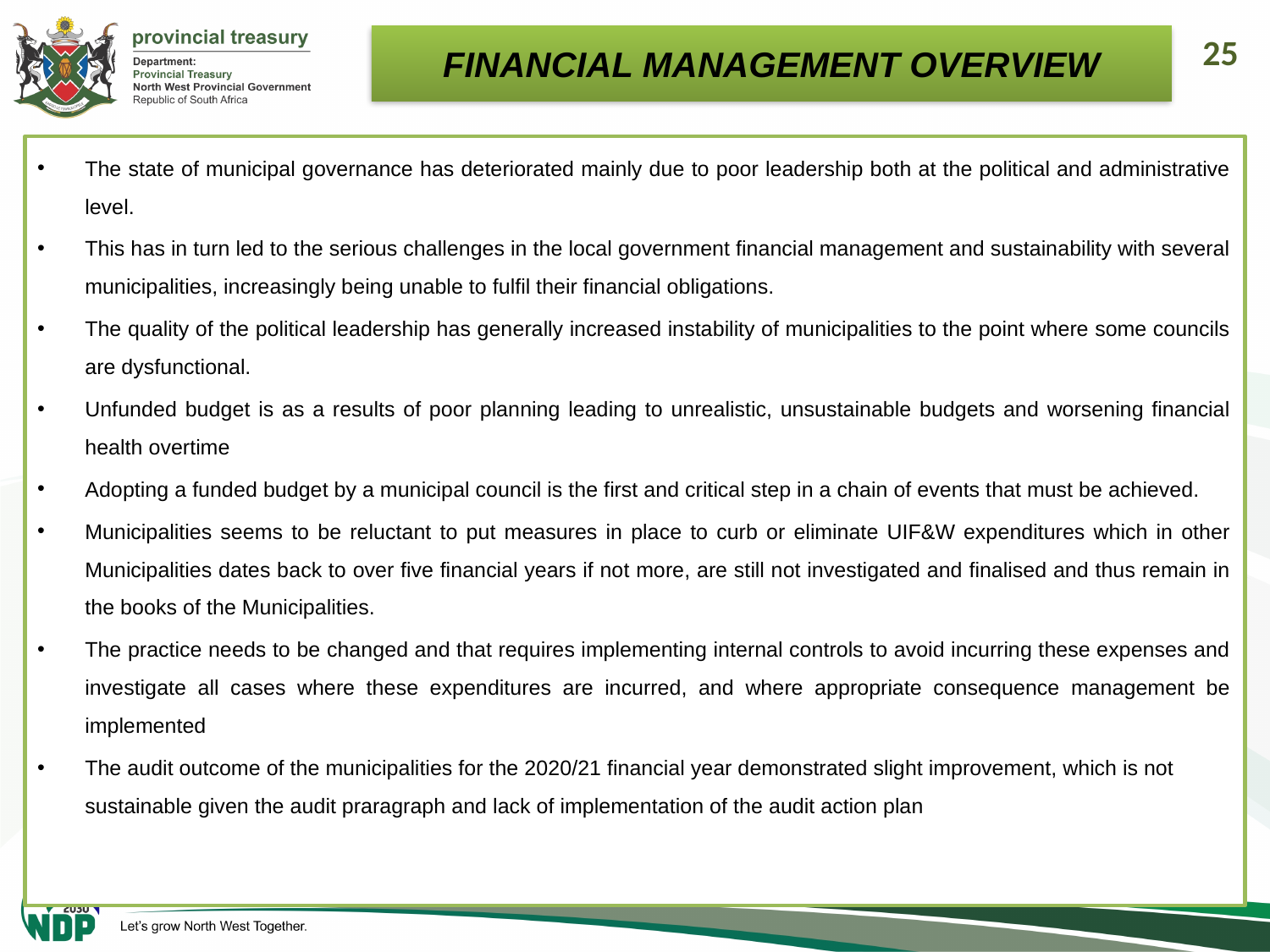

FINANCIAL MANAGEMENT OVERVIEW
25
The state of municipal governance has deteriorated mainly due to poor leadership both at the political and administrative level.
This has in turn led to the serious challenges in the local government financial management and sustainability with several municipalities, increasingly being unable to fulfil their financial obligations.
The quality of the political leadership has generally increased instability of municipalities to the point where some councils are dysfunctional.
Unfunded budget is as a results of poor planning leading to unrealistic, unsustainable budgets and worsening financial health overtime
Adopting a funded budget by a municipal council is the first and critical step in a chain of events that must be achieved.
Municipalities seems to be reluctant to put measures in place to curb or eliminate UIF&W expenditures which in other Municipalities dates back to over five financial years if not more, are still not investigated and finalised and thus remain in the books of the Municipalities.
The practice needs to be changed and that requires implementing internal controls to avoid incurring these expenses and investigate all cases where these expenditures are incurred, and where appropriate consequence management be implemented
The audit outcome of the municipalities for the 2020/21 financial year demonstrated slight improvement, which is not sustainable given the audit praragraph and lack of implementation of the audit action plan